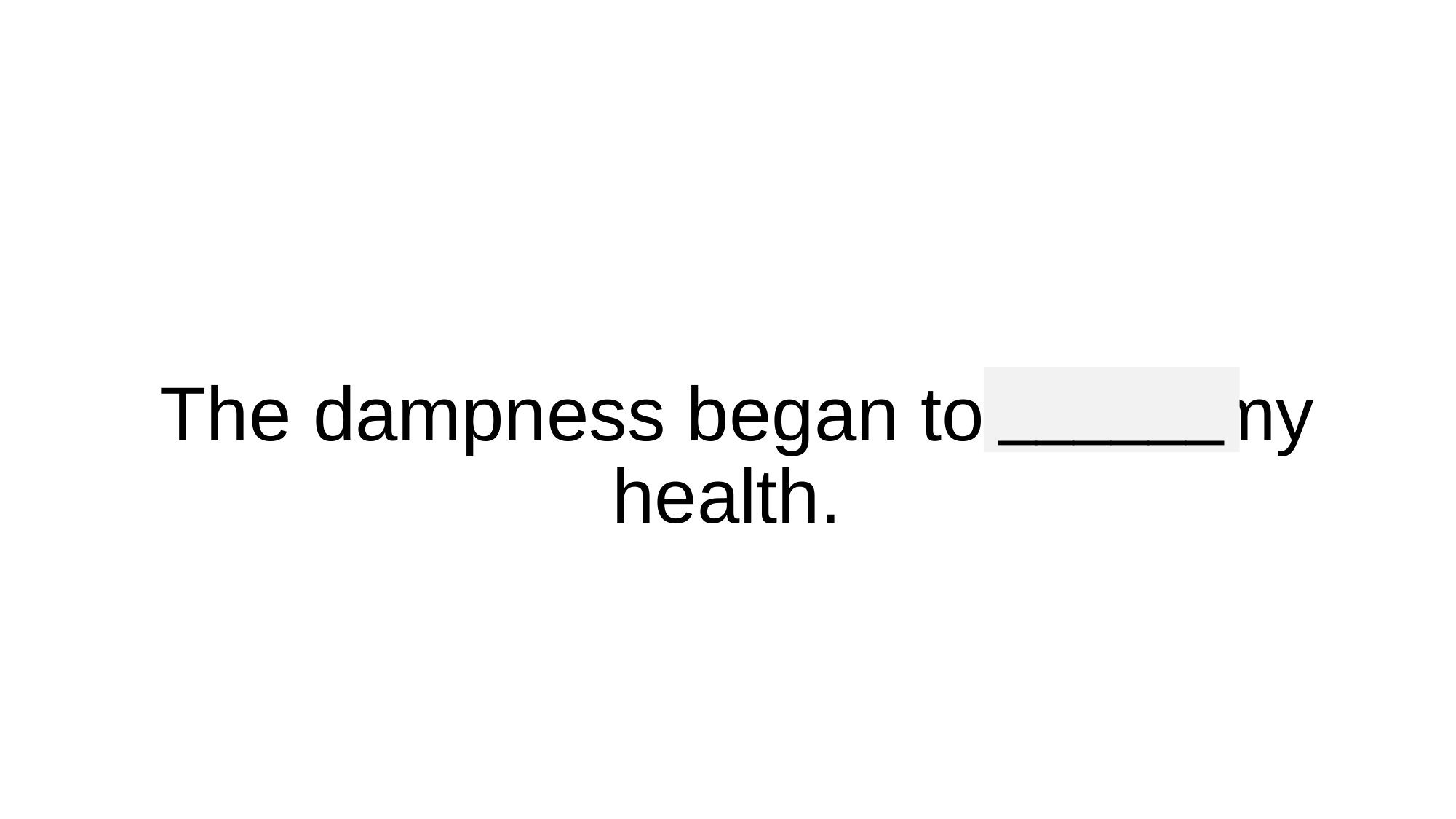

______
# The dampness began to affect my health.